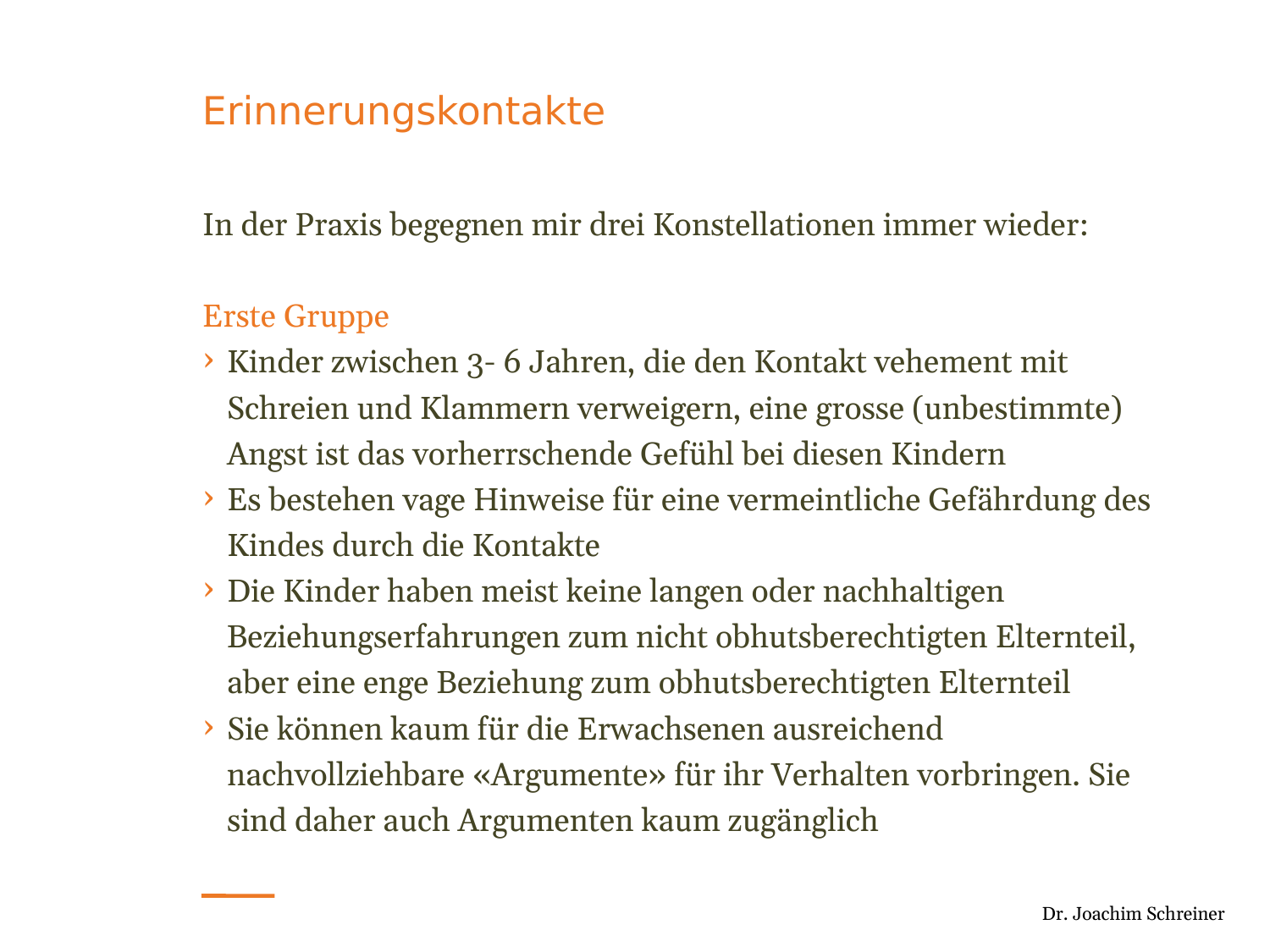

# Erinnerungskontakte
In der Praxis begegnen mir drei Konstellationen immer wieder:

Erste Gruppe
Kinder zwischen 3- 6 Jahren, die den Kontakt vehement mit Schreien und Klammern verweigern, eine grosse (unbestimmte) Angst ist das vorherrschende Gefühl bei diesen Kindern
Es bestehen vage Hinweise für eine vermeintliche Gefährdung des Kindes durch die Kontakte
Die Kinder haben meist keine langen oder nachhaltigen Beziehungserfahrungen zum nicht obhutsberechtigten Elternteil, aber eine enge Beziehung zum obhutsberechtigten Elternteil
Sie können kaum für die Erwachsenen ausreichend nachvollziehbare «Argumente» für ihr Verhalten vorbringen. Sie sind daher auch Argumenten kaum zugänglich

 Dr. Joachim Schreiner